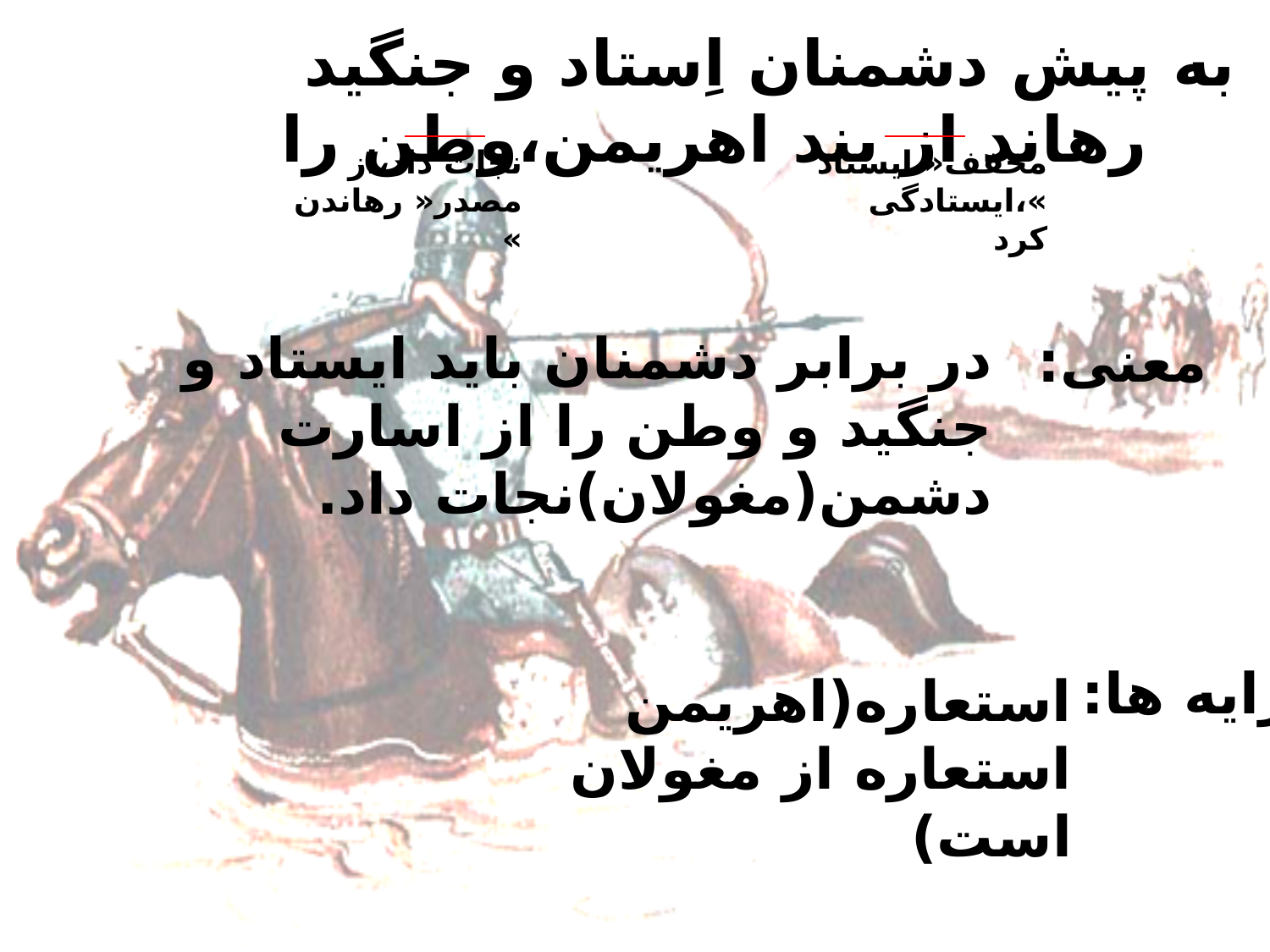

# به پیش دشمنان اِستاد و جنگید                   رهاند از بند اهریمن،وطن را
نجات داد،از مصدر« رهاندن »
مخفف« ایستاد »،ایستادگی  کرد
در برابر دشمنان باید ایستاد و جنگید و وطن را از اسارت دشمن(مغولان)نجات داد.
معنی:
آرایه ها:
استعاره(اهریمن استعاره از مغولان است)